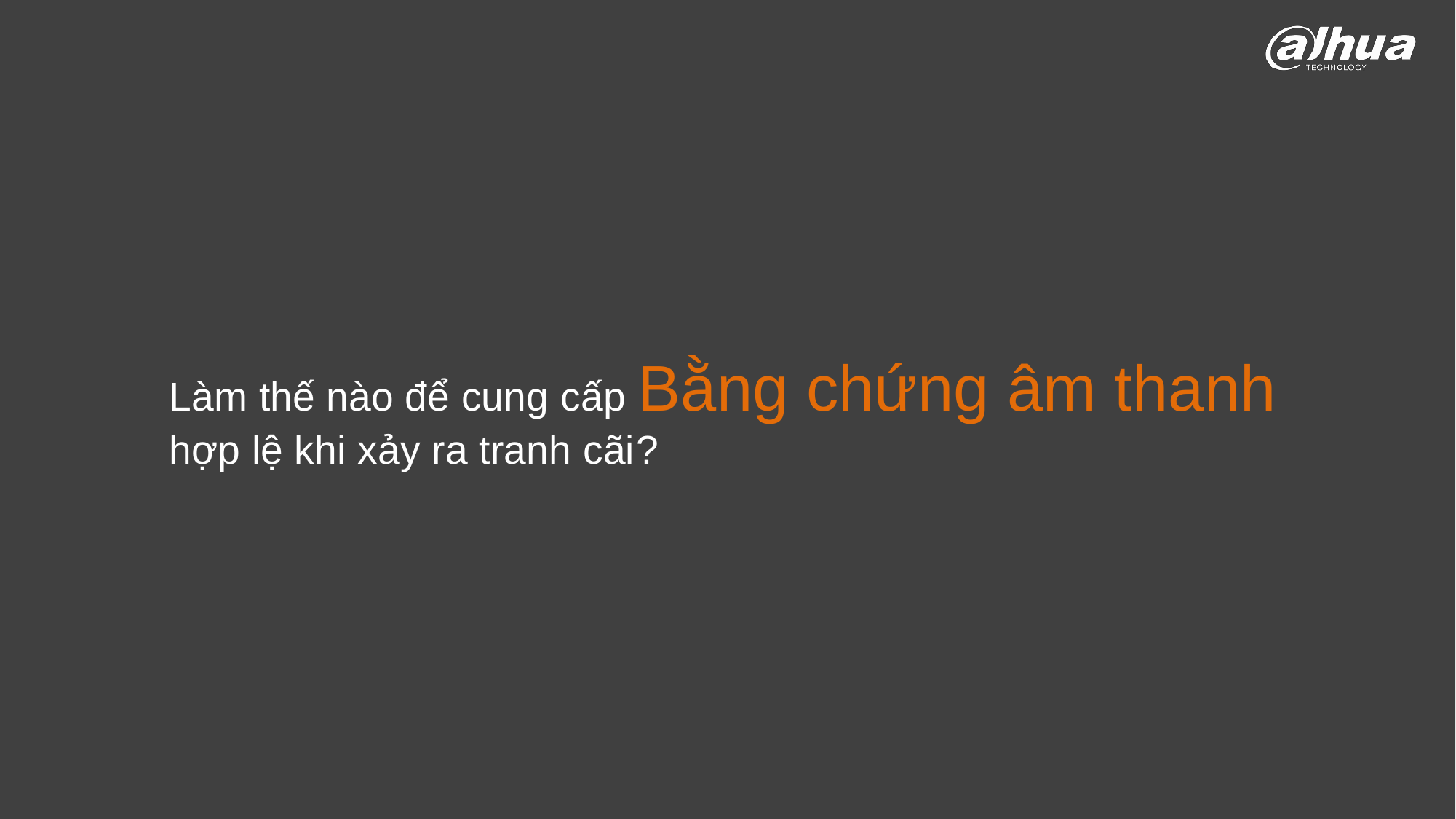

# Làm thế nào để cung cấp Bằng chứng âm thanh hợp lệ khi xảy ra tranh cãi?